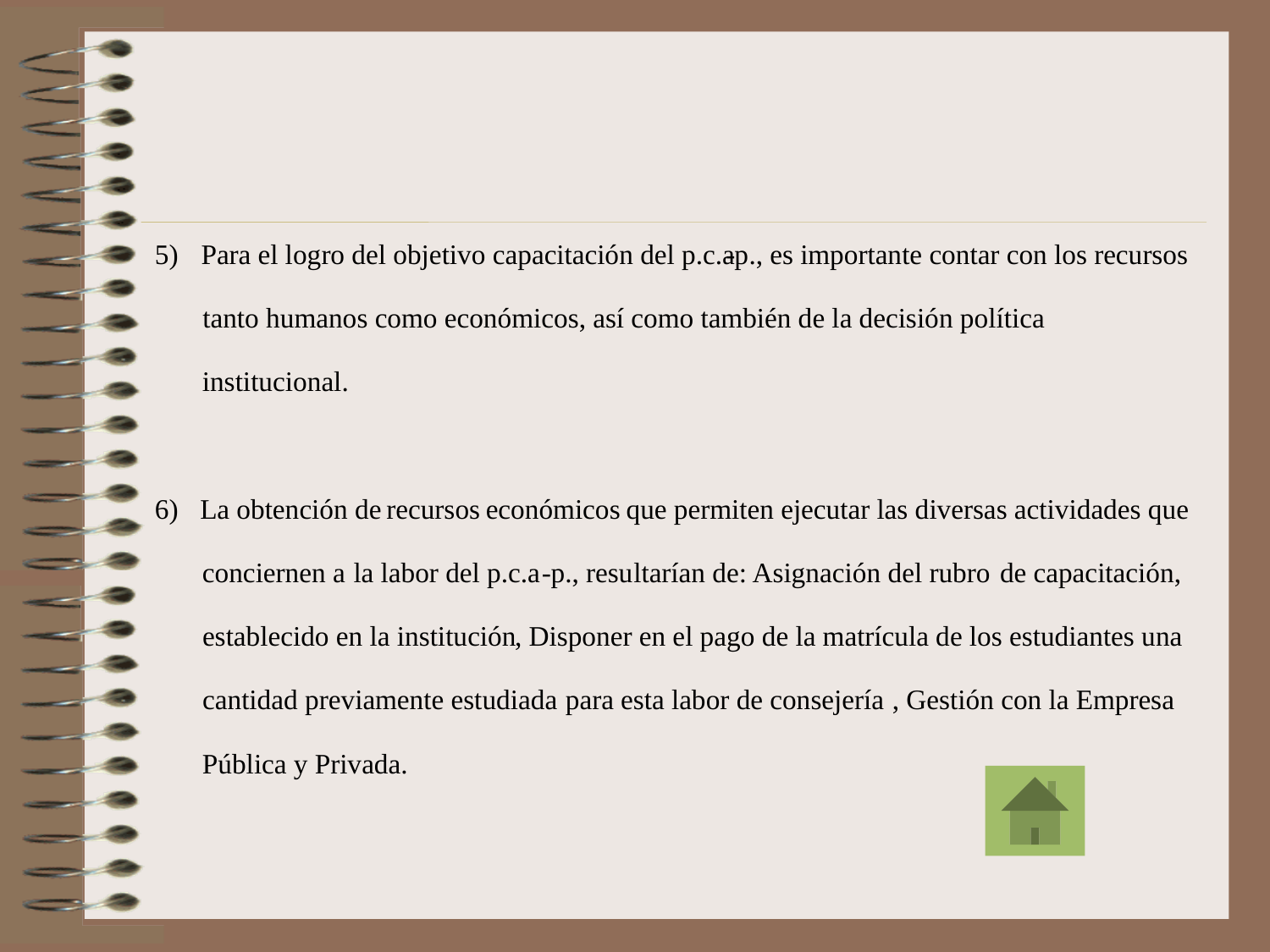

5)

Para el logro del objetivo capacitación del p.c.a
-
p
., es importante contar con los recursos
tanto humanos como económicos, así como también de la decisión política
institucional.

6)

La obtención de
recursos
 económicos
 que permiten ejecutar las diversas actividades que
conciernen a
la labor del p.c.a
-
p., resu
ltarían
 de: Asignación del rubro
 de capacitación,
establecido en la institución
, Disponer en el pago de la matrícula de los estudiantes una
cantidad previamente estudiada
 para esta labor de consejería
, Gestión con la Empresa
Pública y Privada.